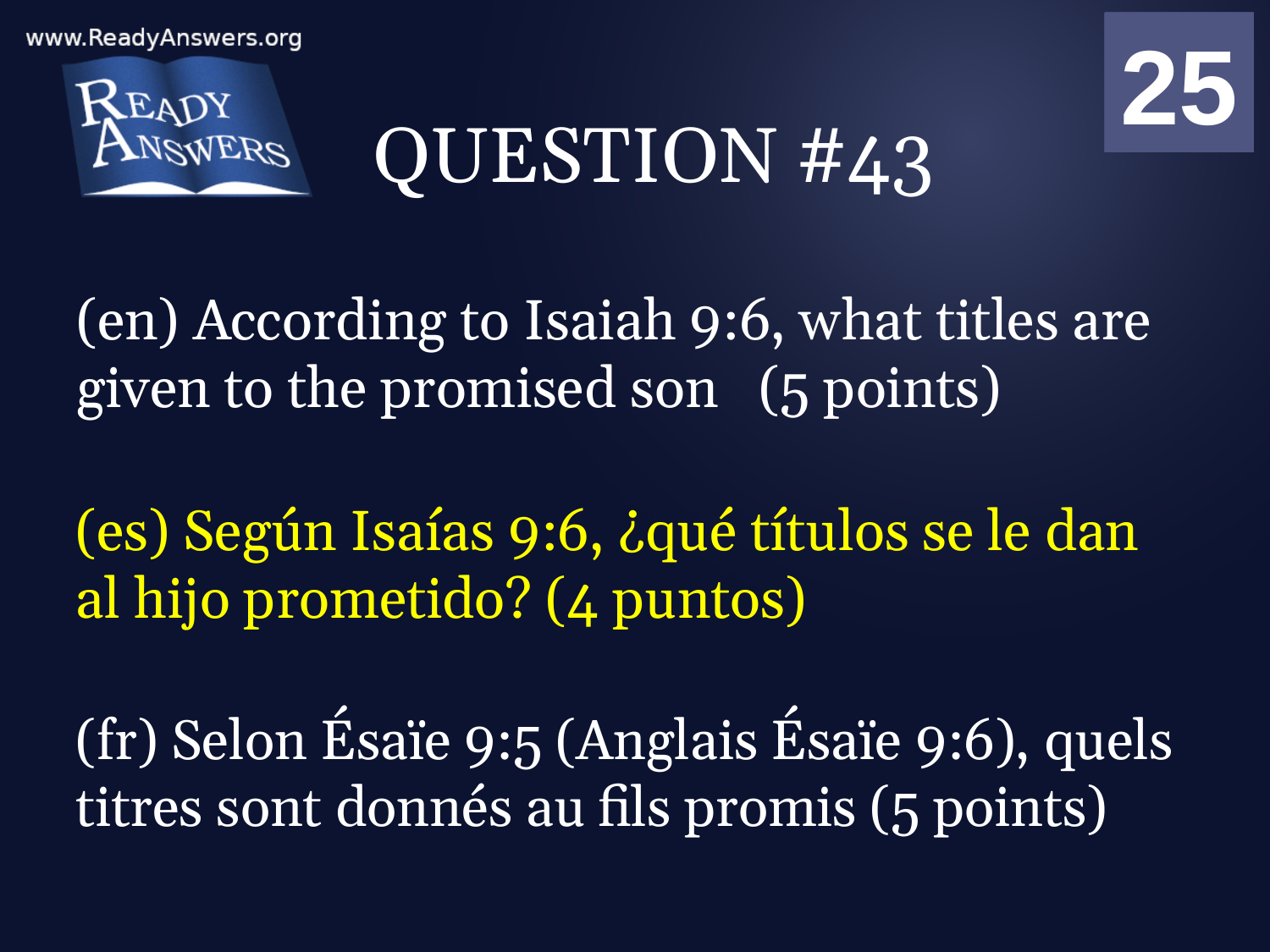

01
02
03
04
05
06
07
08
09
10
11
12
13
14
15
16
17
18
19
20
21
22
23
24
25
00
# QUESTION #43
(en) According to Isaiah 9:6, what titles are given to the promised son   (5 points)
(es) Según Isaías 9:6, ¿qué títulos se le dan al hijo prometido? (4 puntos)
(fr) Selon Ésaïe 9:5 (Anglais Ésaïe 9:6), quels titres sont donnés au fils promis (5 points)